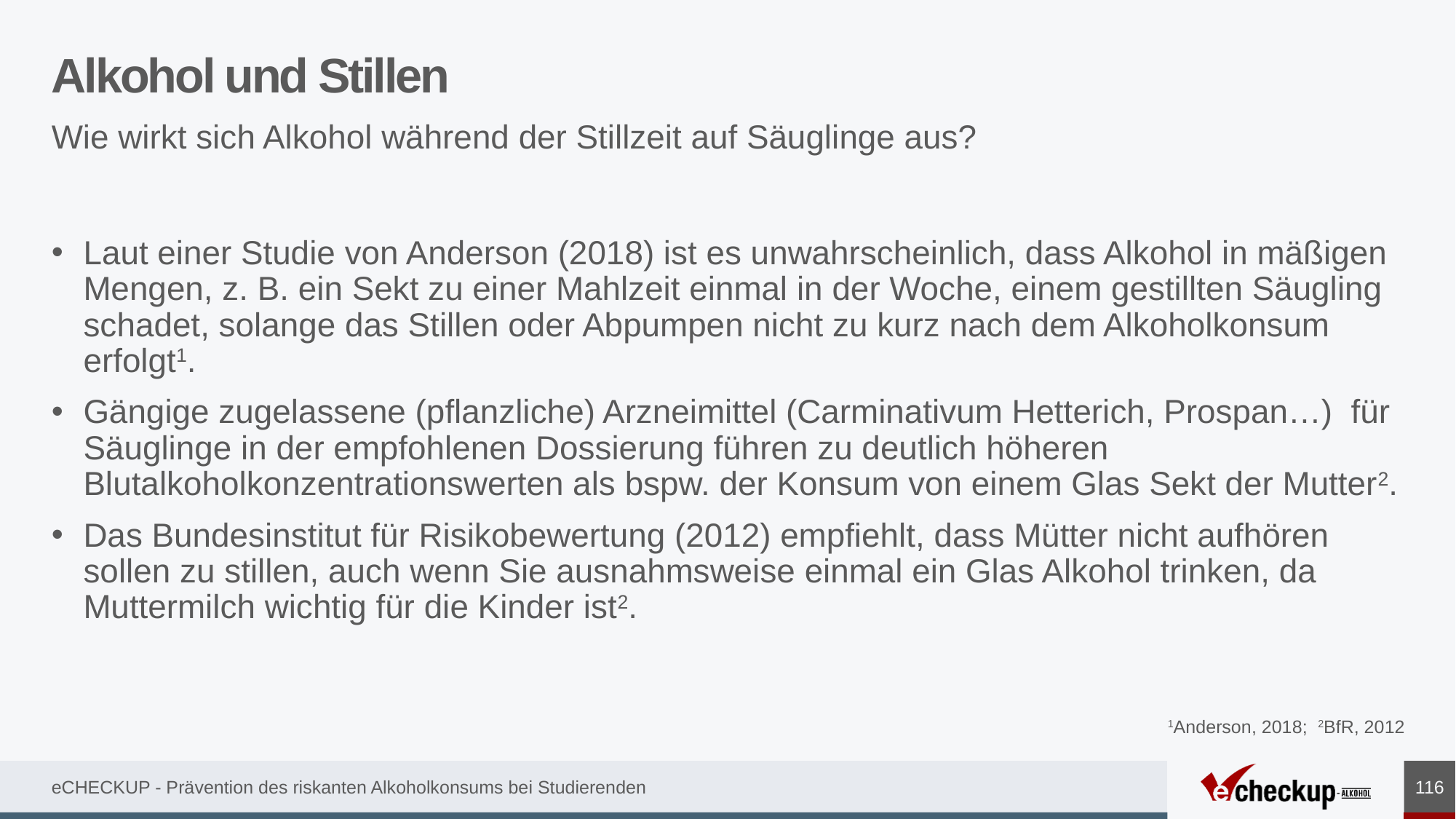

# Alkohol und Stillen
Wie wirkt sich Alkohol während der Stillzeit auf Säuglinge aus?

Laut einer Studie von Anderson (2018) ist es unwahrscheinlich, dass Alkohol in mäßigen Mengen, z. B. ein Sekt zu einer Mahlzeit einmal in der Woche, einem gestillten Säugling schadet, solange das Stillen oder Abpumpen nicht zu kurz nach dem Alkoholkonsum erfolgt1.
Gängige zugelassene (pflanzliche) Arzneimittel (Carminativum Hetterich, Prospan…)  für Säuglinge in der empfohlenen Dossierung führen zu deutlich höheren Blutalkoholkonzentrationswerten als bspw. der Konsum von einem Glas Sekt der Mutter2.
Das Bundesinstitut für Risikobewertung (2012) empfiehlt, dass Mütter nicht aufhören sollen zu stillen, auch wenn Sie ausnahmsweise einmal ein Glas Alkohol trinken, da Muttermilch wichtig für die Kinder ist2.
1Anderson, 2018;  2BfR, 2012
116
eCHECKUP - Prävention des riskanten Alkoholkonsums bei Studierenden